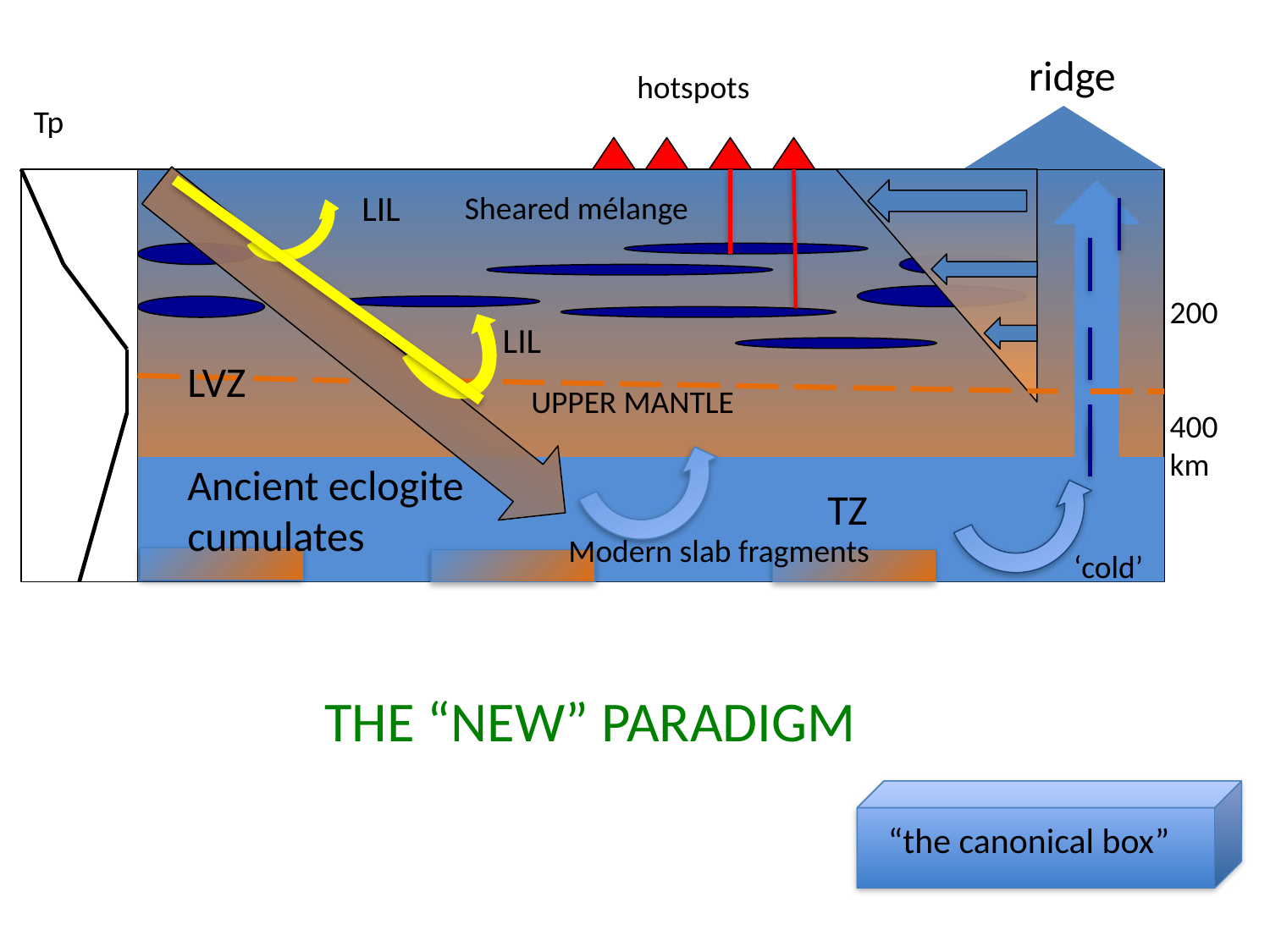

ridge
hotspots
Tp

LIL

Sheared mélange

200

400
km

LIL

LVZ
UPPER MANTLE

Ancient eclogite cumulates

TZ
Modern slab fragments
‘cold’

THE “NEW” PARADIGM

“the canonical box”